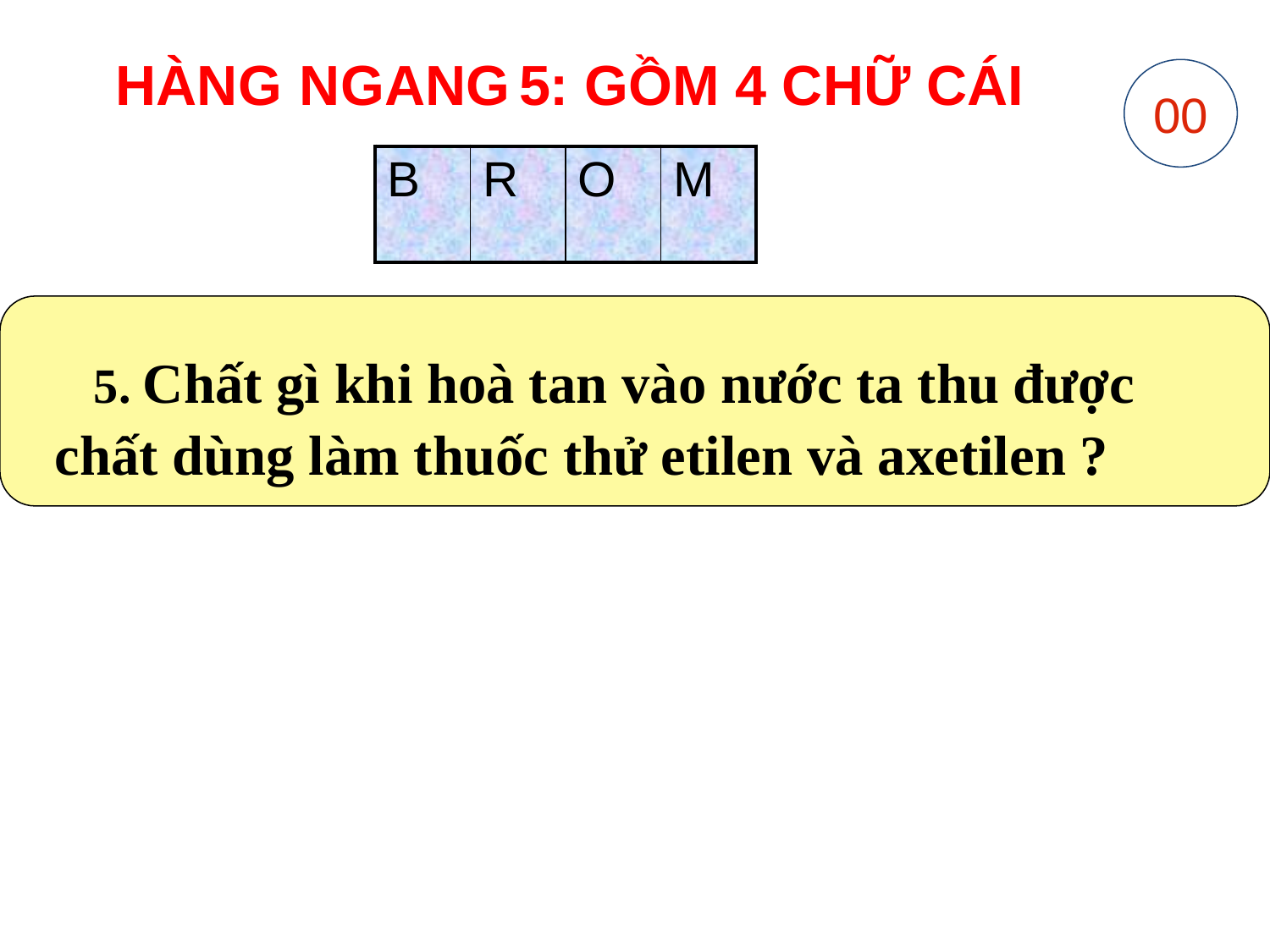

HÀNG NGANG 5: GỒM 4 CHỮ CÁI
00
06
14
13
12
11
10
09
08
05
02
01
04
03
07
15
|  |  |  |  |
| --- | --- | --- | --- |
| B | R | O | M |
| --- | --- | --- | --- |

  5. Chất gì khi hoà tan vào nước ta thu được chất dùng làm thuốc thử etilen và axetilen ?